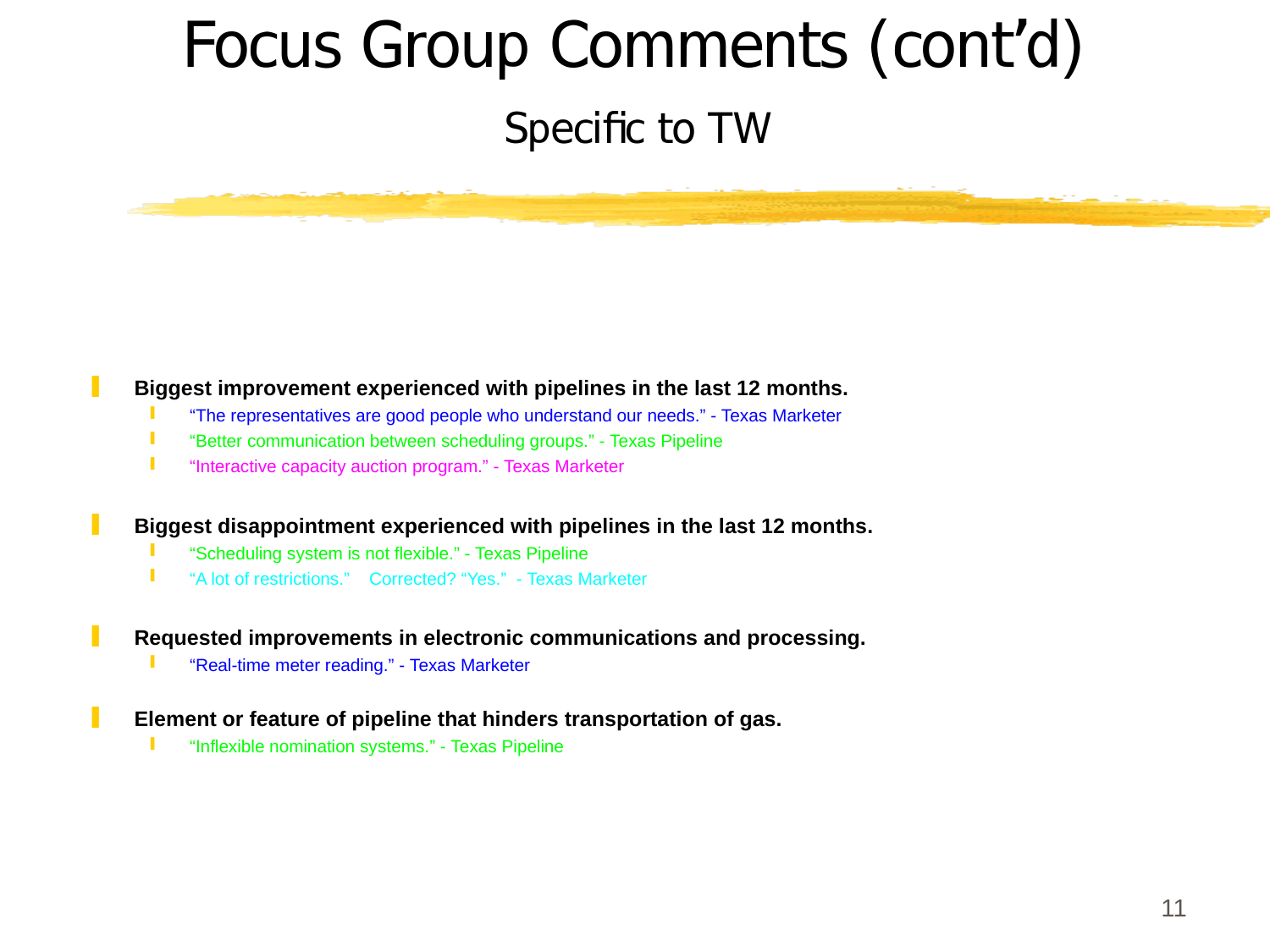

11
# Focus Group Comments (cont’d) Specific to TW

Biggest improvement experienced with pipelines in the last 12 months.
“The representatives are good people who understand our needs.” - Texas Marketer
“Better communication between scheduling groups.” - Texas Pipeline
“Interactive capacity auction program.” - Texas Marketer

Biggest disappointment experienced with pipelines in the last 12 months.
“Scheduling system is not flexible.” - Texas Pipeline
“A lot of restrictions.”    Corrected? “Yes.”  - Texas Marketer

Requested improvements in electronic communications and processing.
“Real-time meter reading.” - Texas Marketer

Element or feature of pipeline that hinders transportation of gas.
“Inflexible nomination systems.” - Texas Pipeline